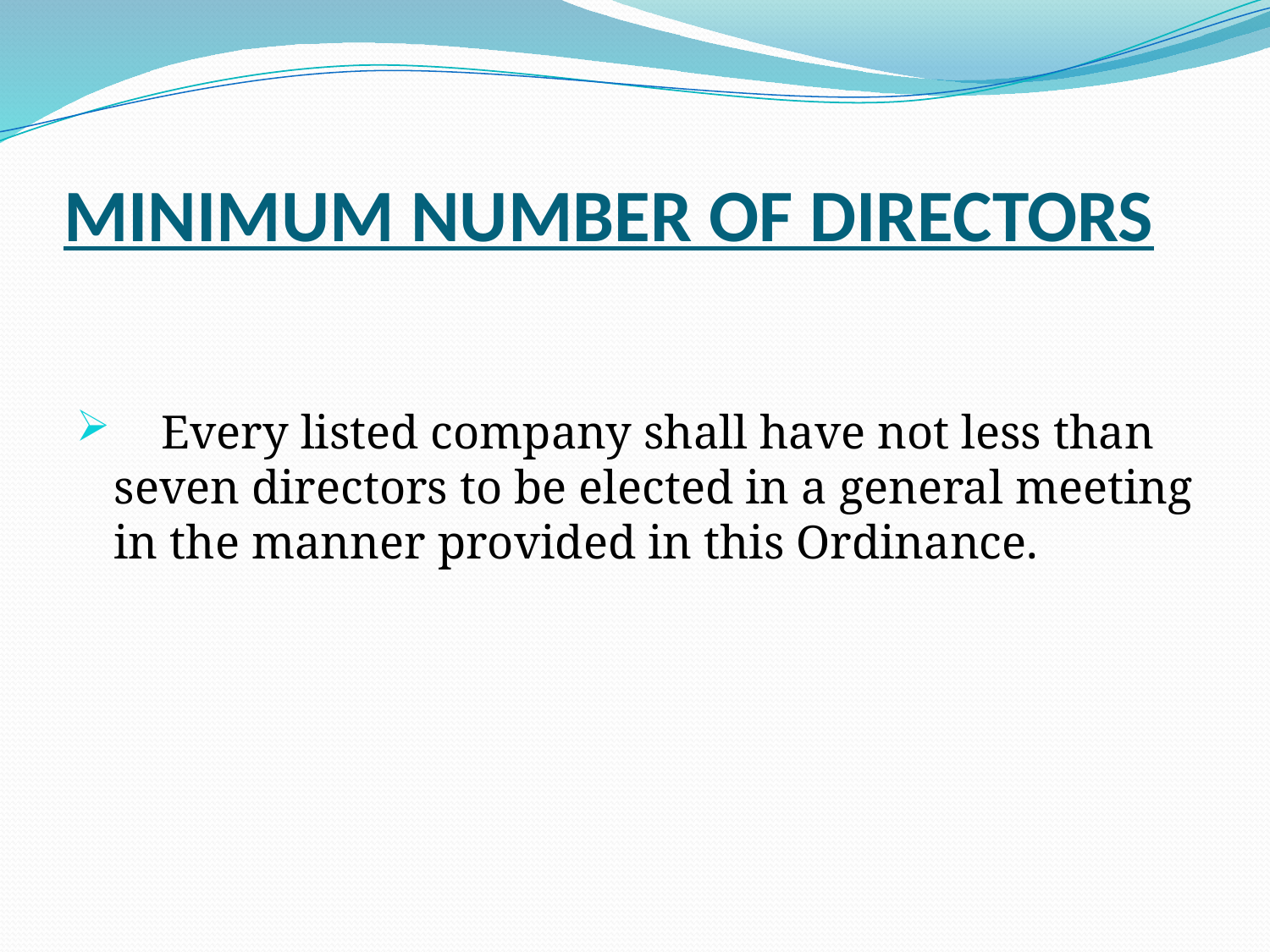

# Minimum Number of Directors

    Every listed company shall have not less than seven directors to be elected in a general meeting in the manner provided in this Ordinance.